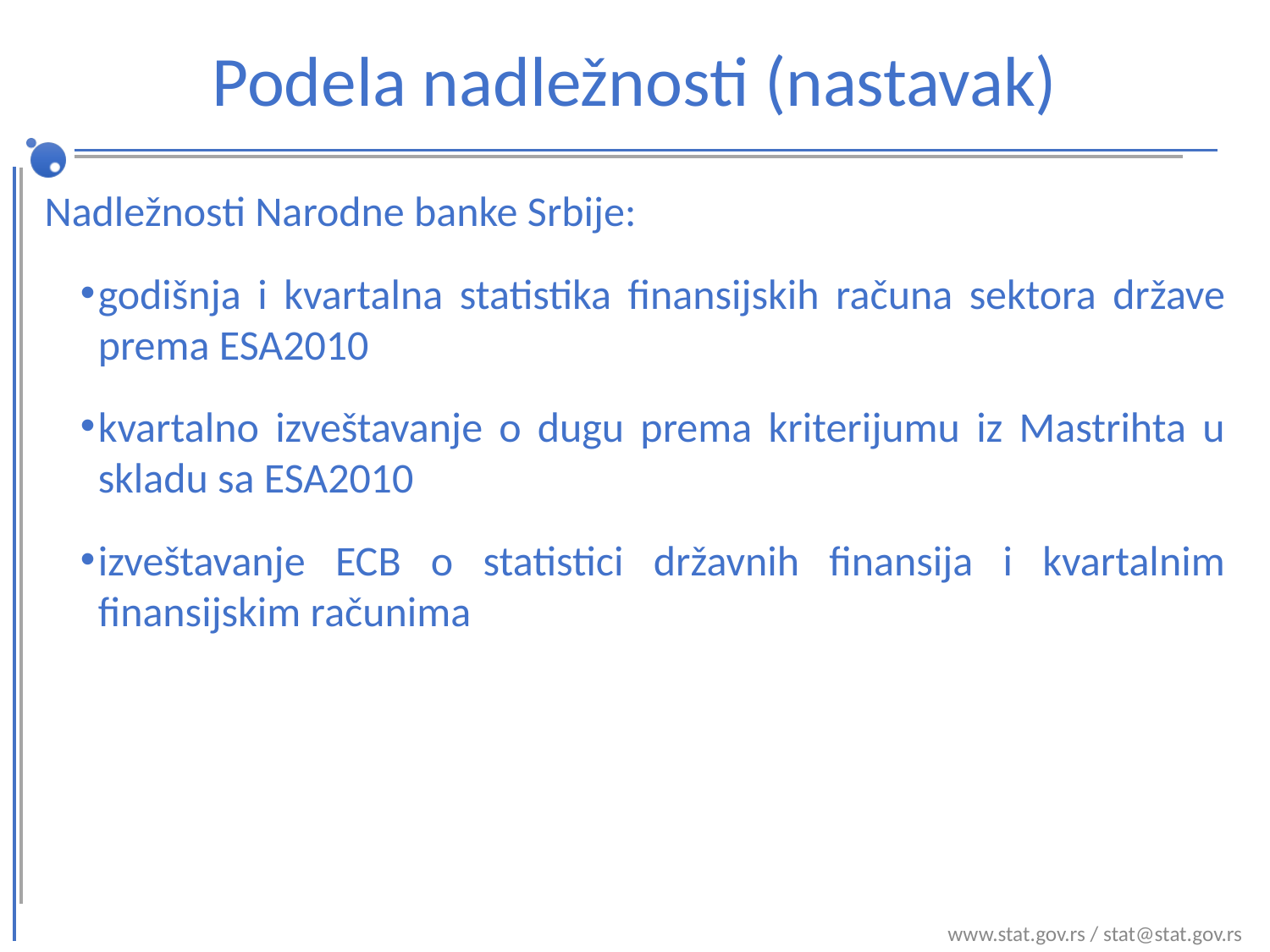

# Podela nadležnosti (nastavak)
Nadležnosti Narodne banke Srbije:
godišnja i kvartalna statistika finansijskih računa sektora države prema ESA2010
kvartalno izveštavanje o dugu prema kriterijumu iz Mastrihta u skladu sa ESA2010
izveštavanje ECB o statistici državnih finansija i kvartalnim finansijskim računima